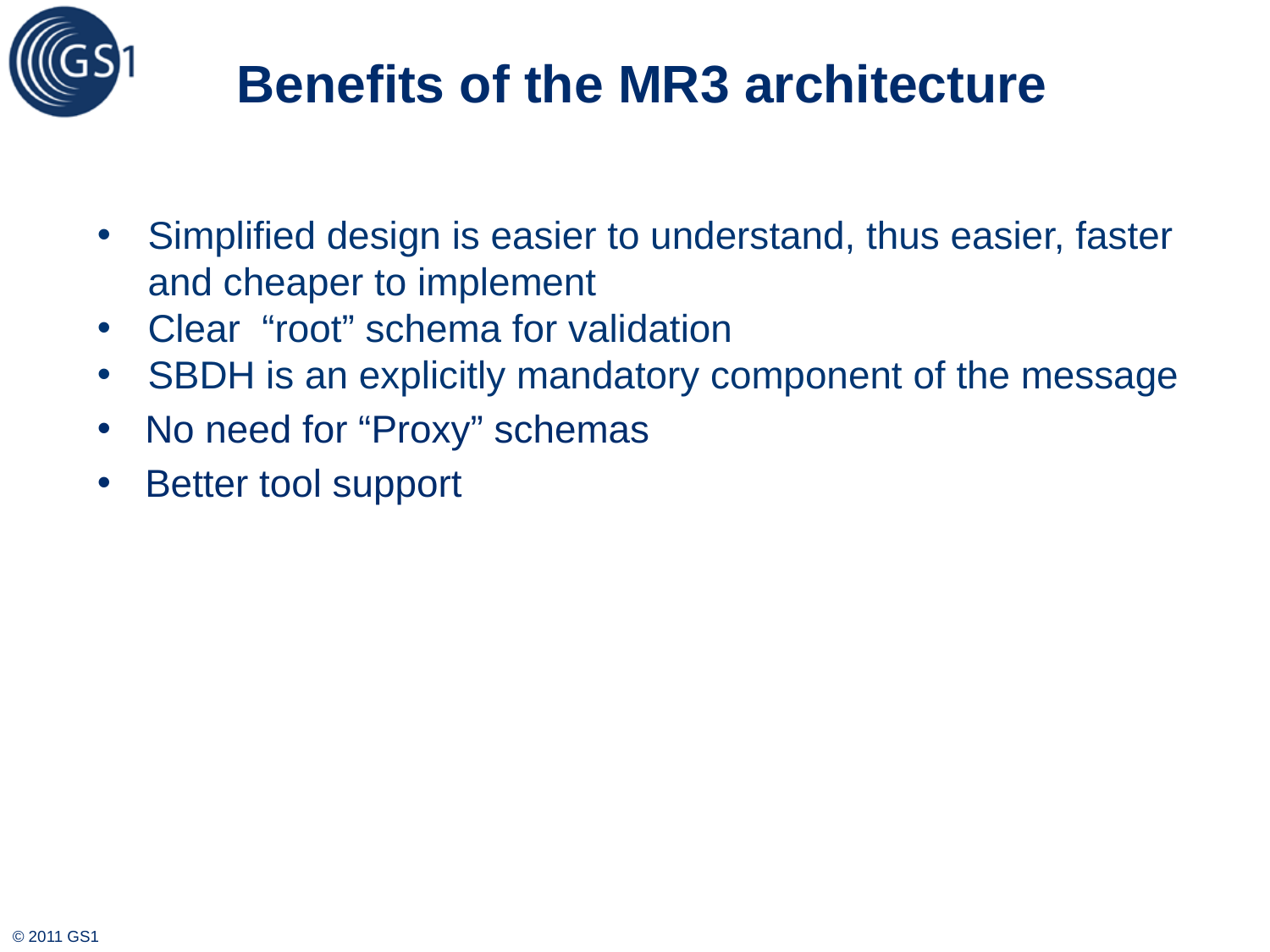

# Benefits of the MR3 architecture
Simplified design is easier to understand, thus easier, faster and cheaper to implement
Clear  “root” schema for validation
SBDH is an explicitly mandatory component of the message
No need for “Proxy” schemas
Better tool support